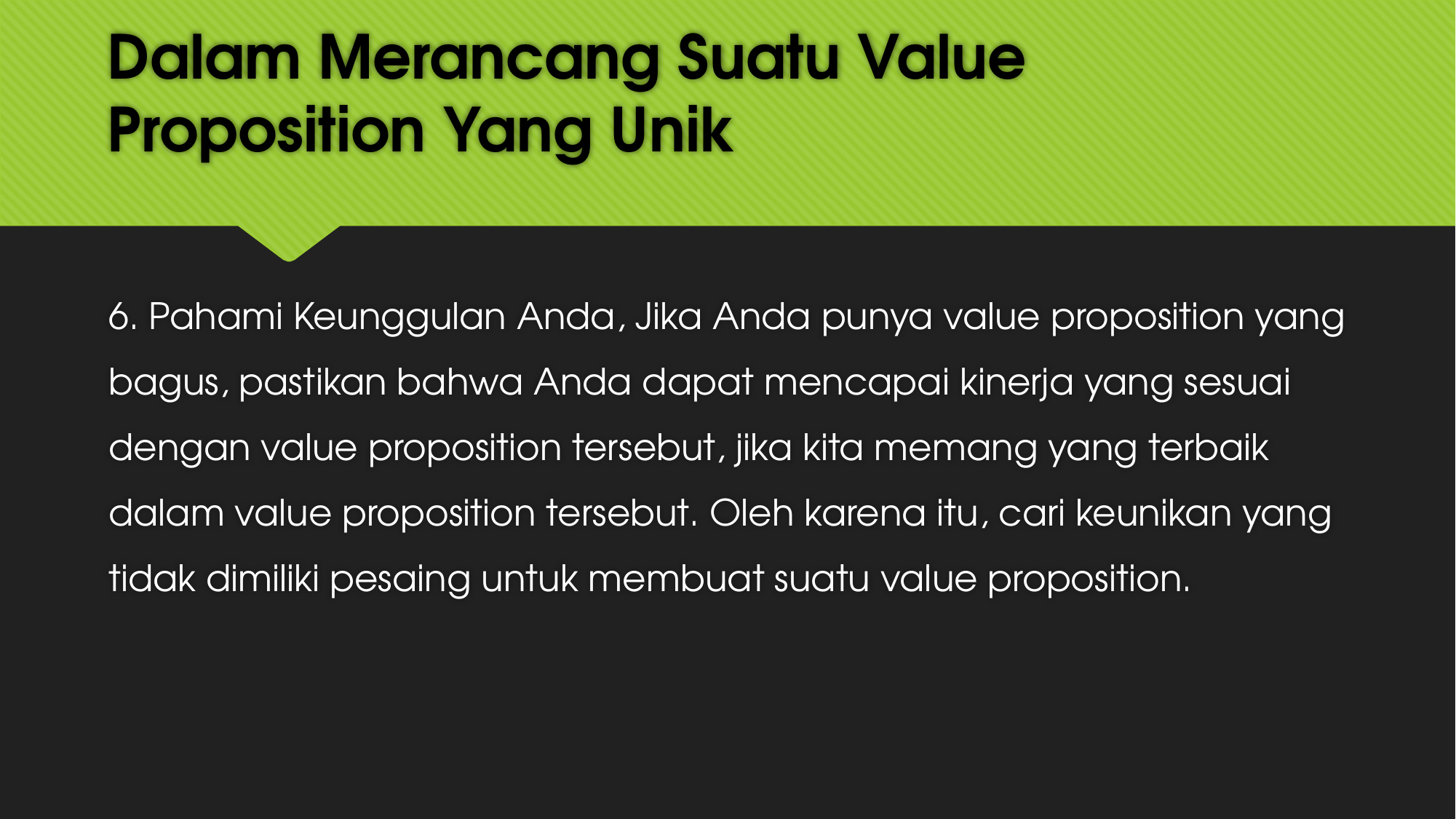

# Dalam Merancang Suatu Value Proposition Yang Unik
6. Pahami Keunggulan Anda, Jika Anda punya value proposition yang bagus, pastikan bahwa Anda dapat mencapai kinerja yang sesuai dengan value proposition tersebut, jika kita memang yang terbaik dalam value proposition tersebut. Oleh karena itu, cari keunikan yang tidak dimiliki pesaing untuk membuat suatu value proposition.